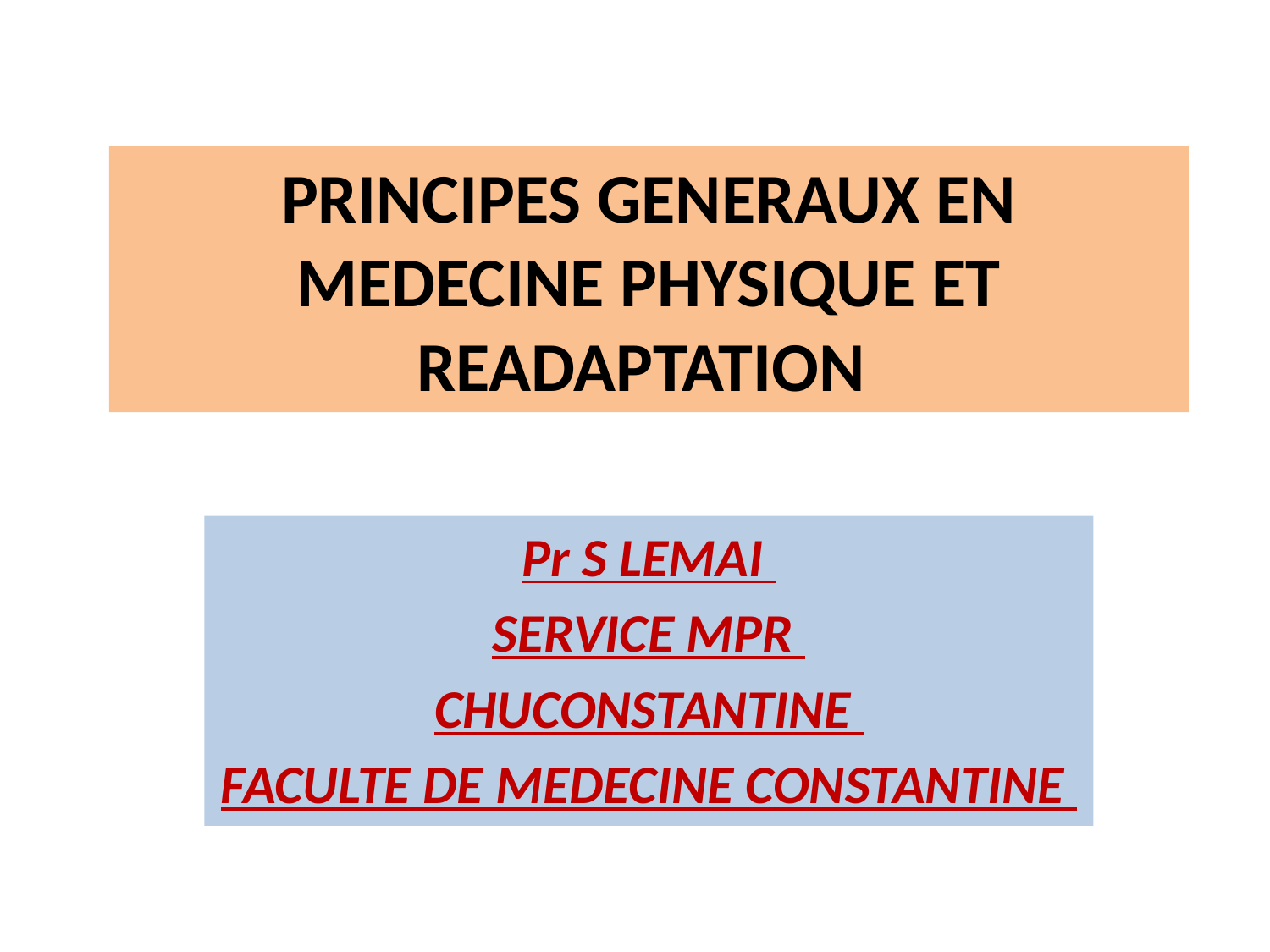

# PRINCIPES GENERAUX EN MEDECINE PHYSIQUE ET READAPTATION
Pr S LEMAI
SERVICE MPR
CHUCONSTANTINE
FACULTE DE MEDECINE CONSTANTINE